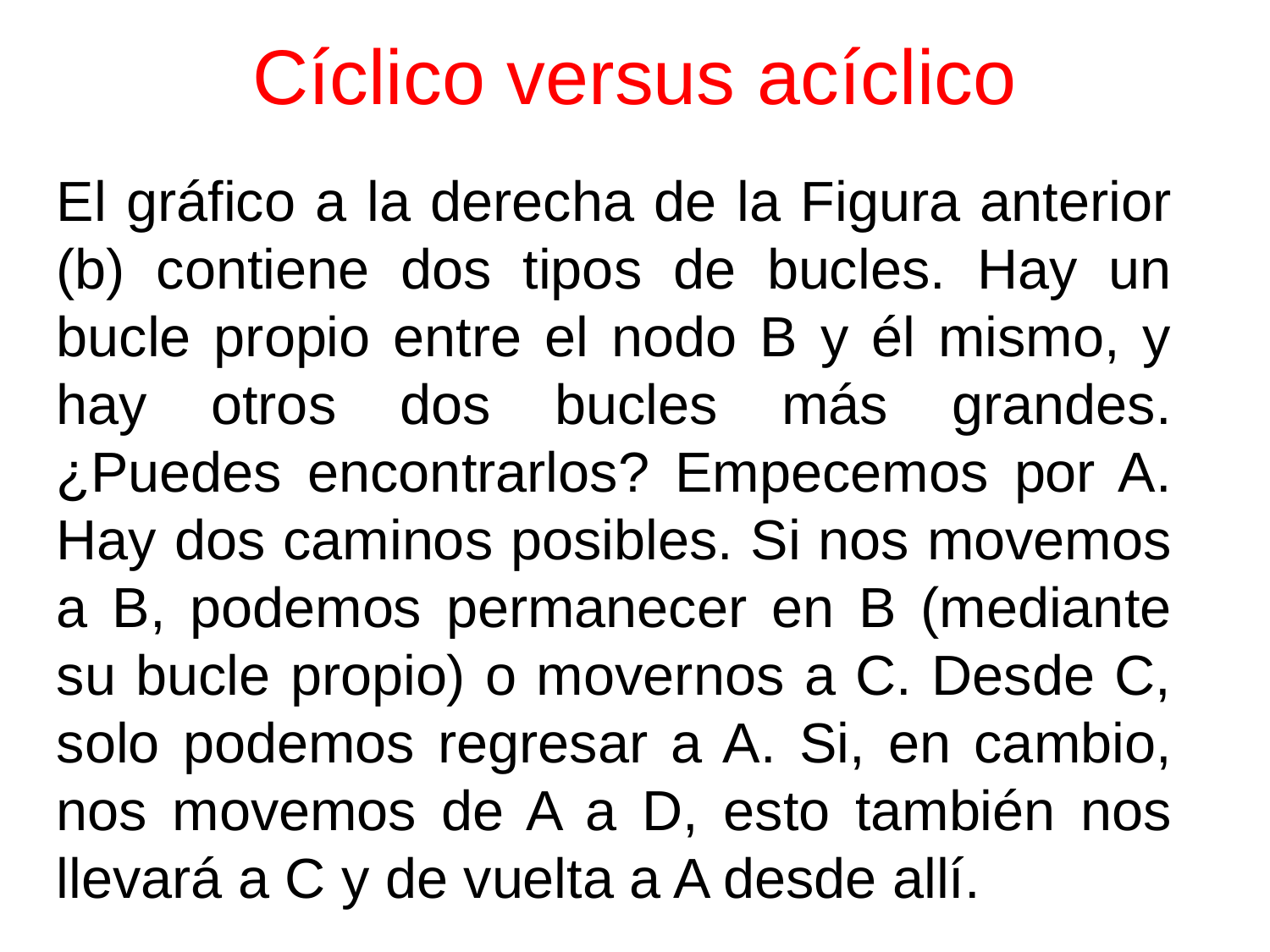

# Cíclico versus acíclico
El gráfico a la derecha de la Figura anterior (b) contiene dos tipos de bucles. Hay un bucle propio entre el nodo B y él mismo, y hay otros dos bucles más grandes. ¿Puedes encontrarlos? Empecemos por A. Hay dos caminos posibles. Si nos movemos a B, podemos permanecer en B (mediante su bucle propio) o movernos a C. Desde C, solo podemos regresar a A. Si, en cambio, nos movemos de A a D, esto también nos llevará a C y de vuelta a A desde allí.